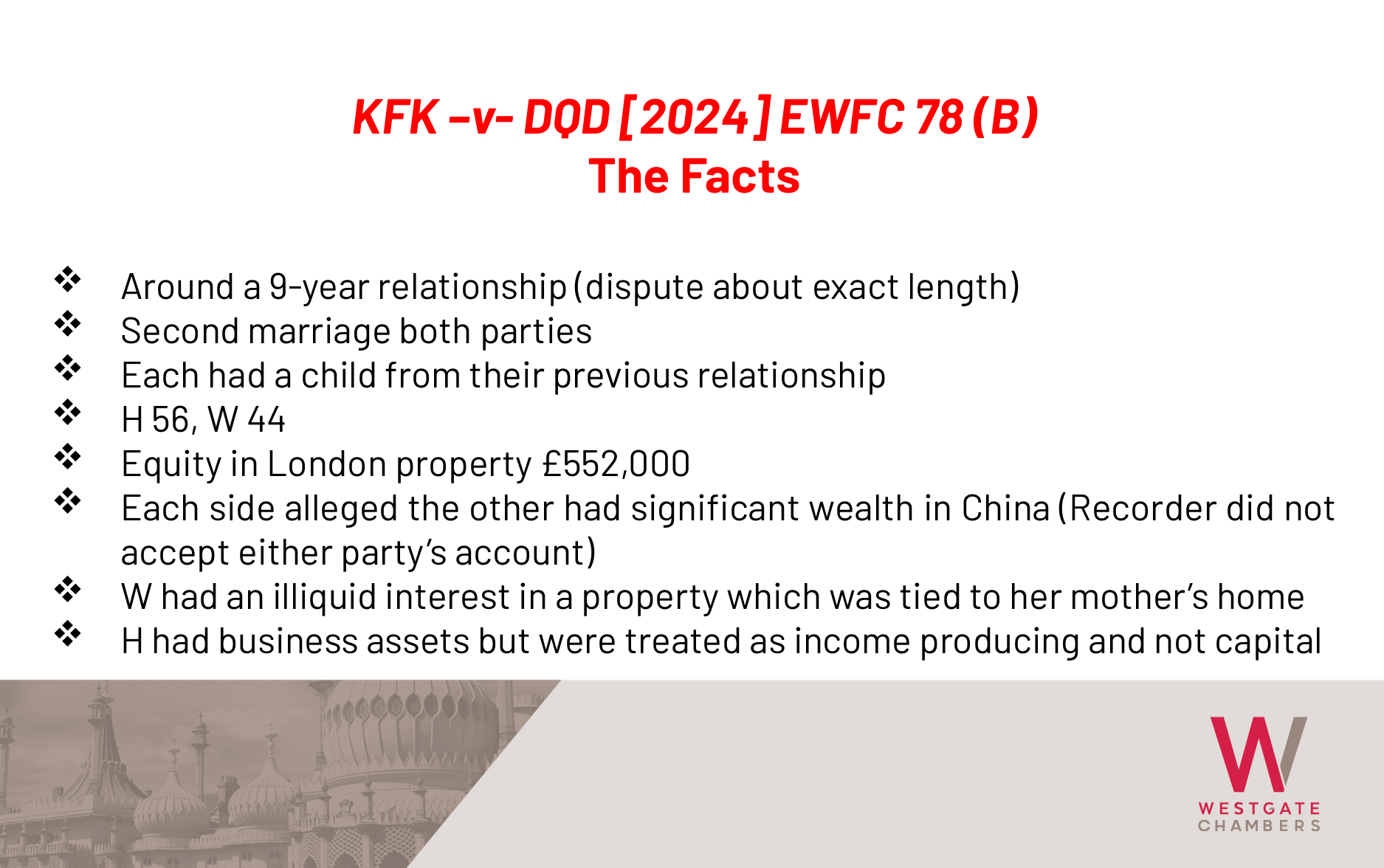

KFK –v- DQD [2024] EWFC 78 (B)
The Facts

Around a 9-year relationship (dispute about exact length)
Second marriage both parties
Each had a child from their previous relationship
H 56, W 44
Equity in London property £552,000
Each side alleged the other had significant wealth in China (Recorder did not accept either party’s account)
W had an illiquid interest in a property which was tied to her mother’s home
H had business assets but were treated as income producing and not capital